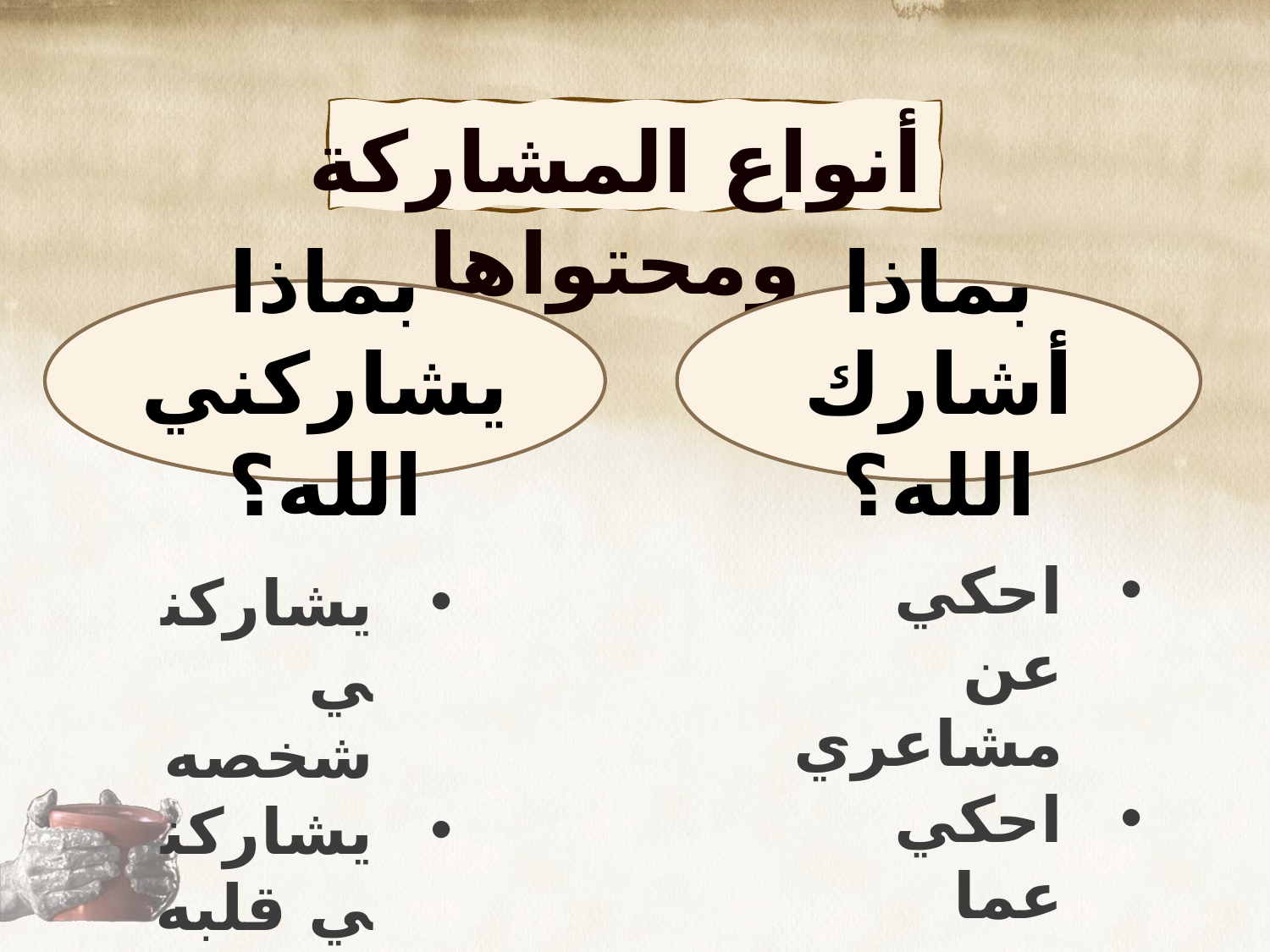

أنواع المشاركة ومحتواها

بماذا يشاركني الله؟
بماذا أشارك الله؟
احكي عن مشاعري
احكي عما صنعته
احكي عن تساؤلاتي
يشاركني شخصه
يشاركني قلبه
يشاركني قصده